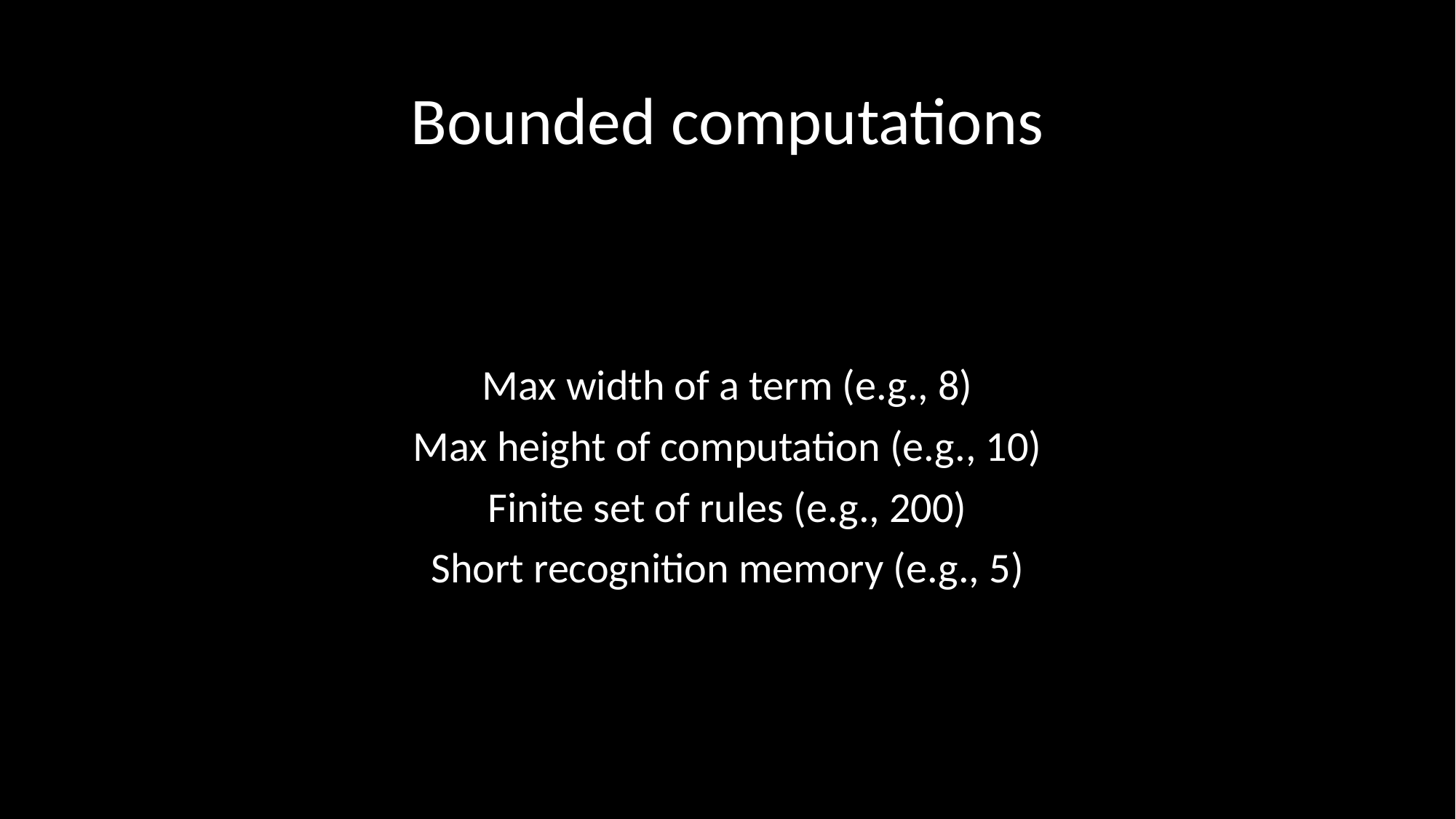

# Bounded computations
Max width of a term (e.g., 8)
Max height of computation (e.g., 10)
Finite set of rules (e.g., 200)
Short recognition memory (e.g., 5)